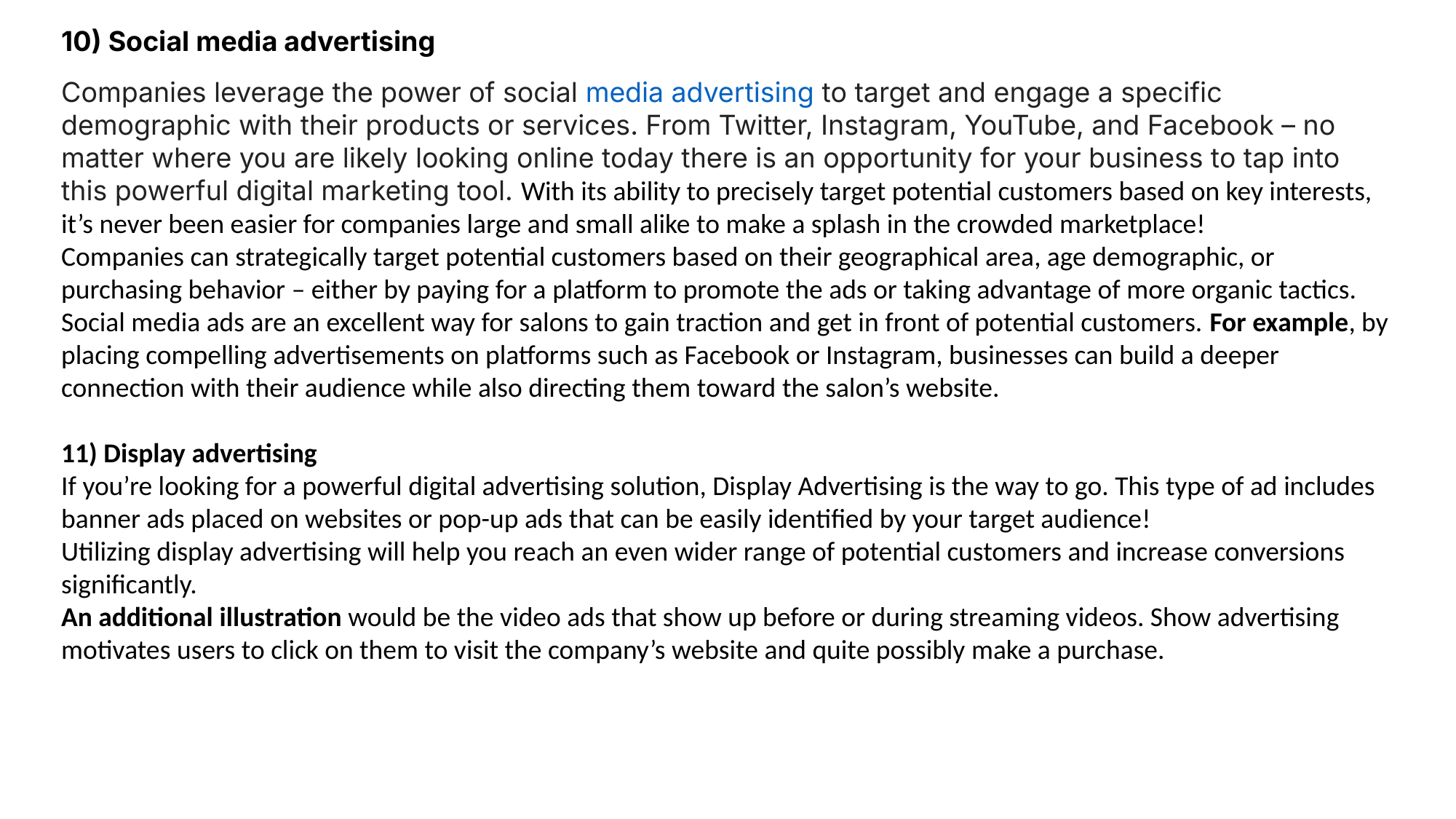

10) Social media advertising
Companies leverage the power of social media advertising to target and engage a specific demographic with their products or services. From Twitter, Instagram, YouTube, and Facebook – no matter where you are likely looking online today there is an opportunity for your business to tap into this powerful digital marketing tool. With its ability to precisely target potential customers based on key interests, it’s never been easier for companies large and small alike to make a splash in the crowded marketplace!
Companies can strategically target potential customers based on their geographical area, age demographic, or purchasing behavior – either by paying for a platform to promote the ads or taking advantage of more organic tactics.
Social media ads are an excellent way for salons to gain traction and get in front of potential customers. For example, by placing compelling advertisements on platforms such as Facebook or Instagram, businesses can build a deeper connection with their audience while also directing them toward the salon’s website.

11) Display advertising
If you’re looking for a powerful digital advertising solution, Display Advertising is the way to go. This type of ad includes banner ads placed on websites or pop-up ads that can be easily identified by your target audience!
Utilizing display advertising will help you reach an even wider range of potential customers and increase conversions significantly.
An additional illustration would be the video ads that show up before or during streaming videos. Show advertising motivates users to click on them to visit the company’s website and quite possibly make a purchase.